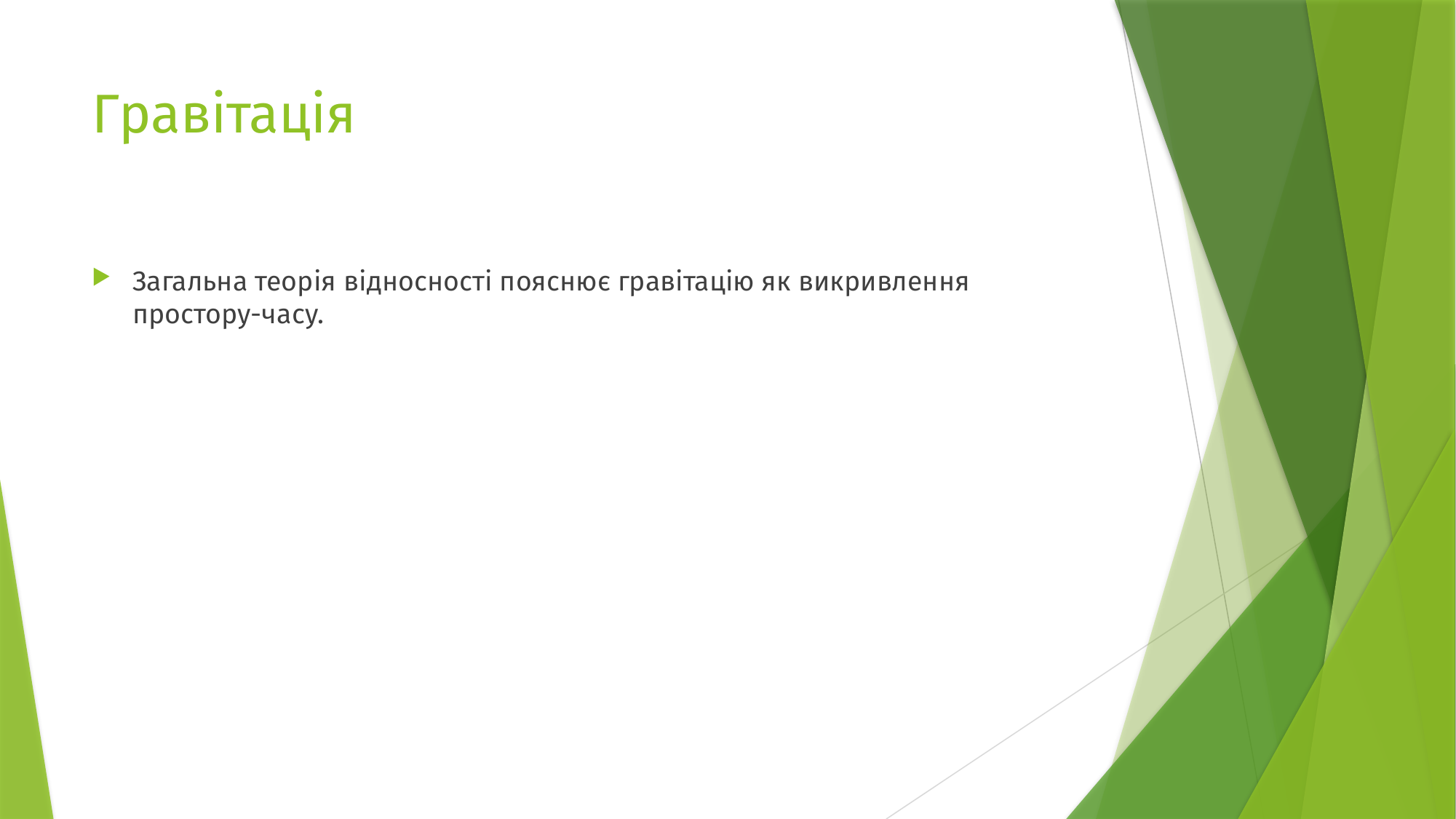

# Гравітація
Загальна теорія відносності пояснює гравітацію як викривлення простору-часу.